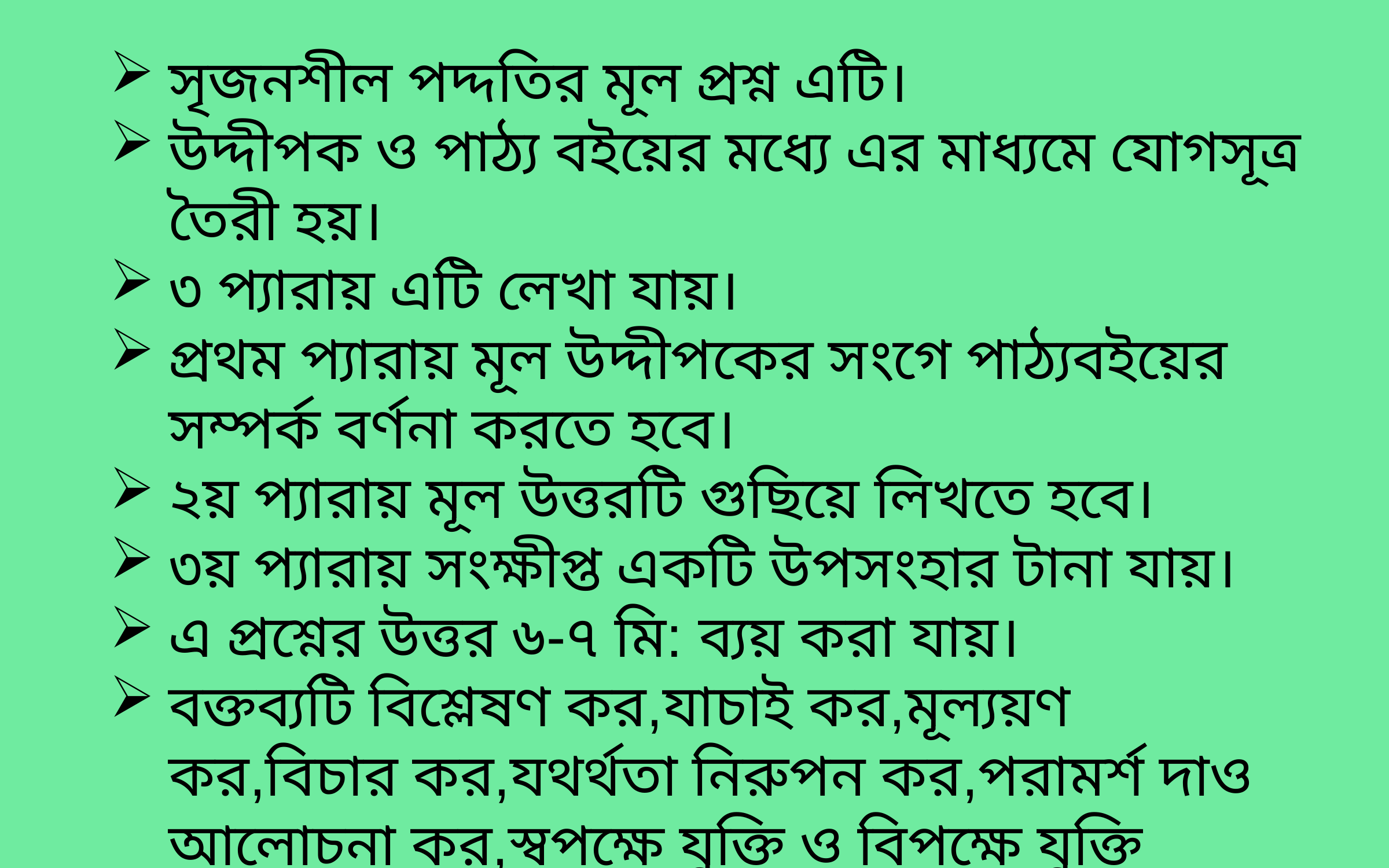

সৃজনশীল পদ্দতির মূল প্রশ্ন এটি।
উদ্দীপক ও পাঠ্য বইয়ের মধ্যে এর মাধ্যমে যোগসূত্র তৈরী হয়।
৩ প্যারায় এটি লেখা যায়।
প্রথম প্যারায় মূল উদ্দীপকের সংগে পাঠ্যবইয়ের সম্পর্ক বর্ণনা করতে হবে।
২য় প্যারায় মূল উত্তরটি গুছিয়ে লিখতে হবে।
৩য় প্যারায় সংক্ষীপ্ত একটি উপসংহার টানা যায়।
এ প্রশ্নের উত্তর ৬-৭ মি: ব্যয় করা যায়।
বক্তব্যটি বিশ্লেষণ কর,যাচাই কর,মূল্যয়ণ কর,বিচার কর,যথর্থতা নিরুপন কর,পরামর্শ দাও আলোচনা কর,স্বপক্ষে যুক্তি ও বিপক্ষে যুক্তি উপস্থাপন কর ইত্যাদি প্রশ্নমূলক শব্দ ব্যবহার করা হয়।